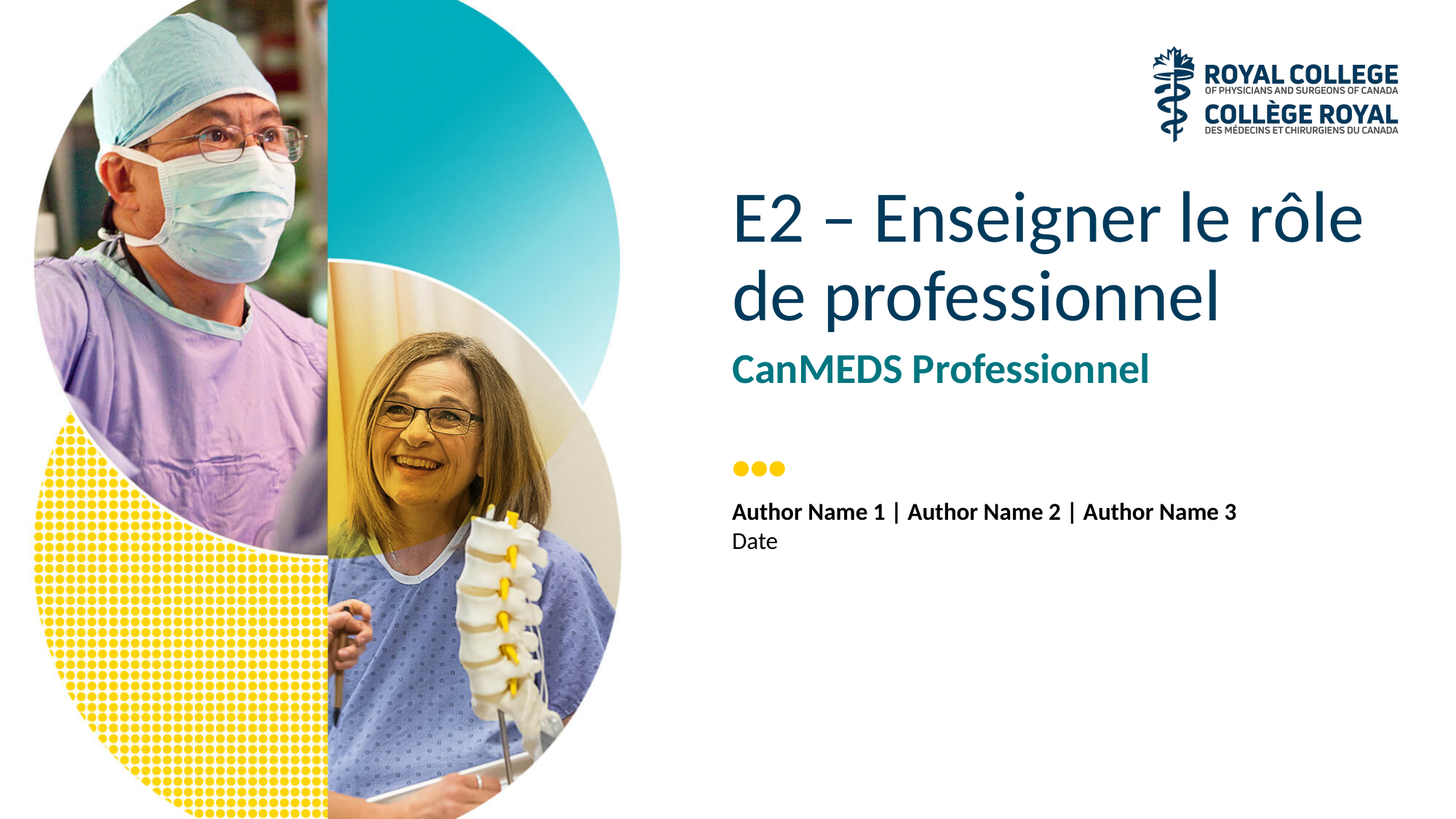

# E2 – Enseigner le rôle de professionnel
CanMEDS Professionnel
Author Name 1 | Author Name 2 | Author Name 3
Date